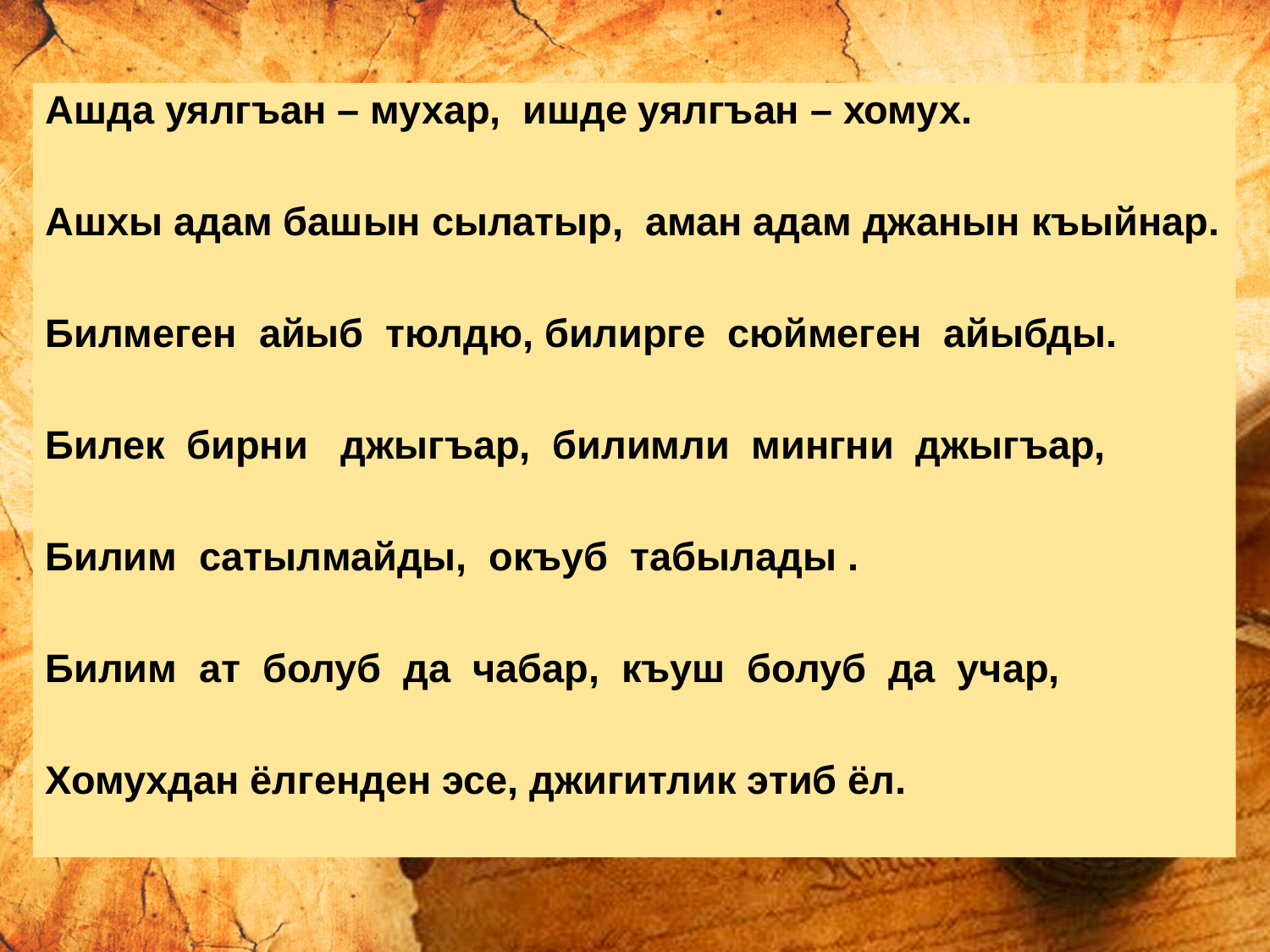

Ашда уялгъан – мухар,  ишде уялгъан – хомух.

Ашхы адам башын сылатыр,  аман адам джанын къыйнар.

Билмеген  айыб  тюлдю, билирге  сюймеген  айыбды.

Билек  бирни   джыгъар,  билимли  мингни  джыгъар,

Билим  сатылмайды,  окъуб  табылады .

Билим  ат  болуб  да  чабар,  къуш  болуб  да  учар,

Хомухдан ёлгенден эсе, джигитлик этиб ёл.